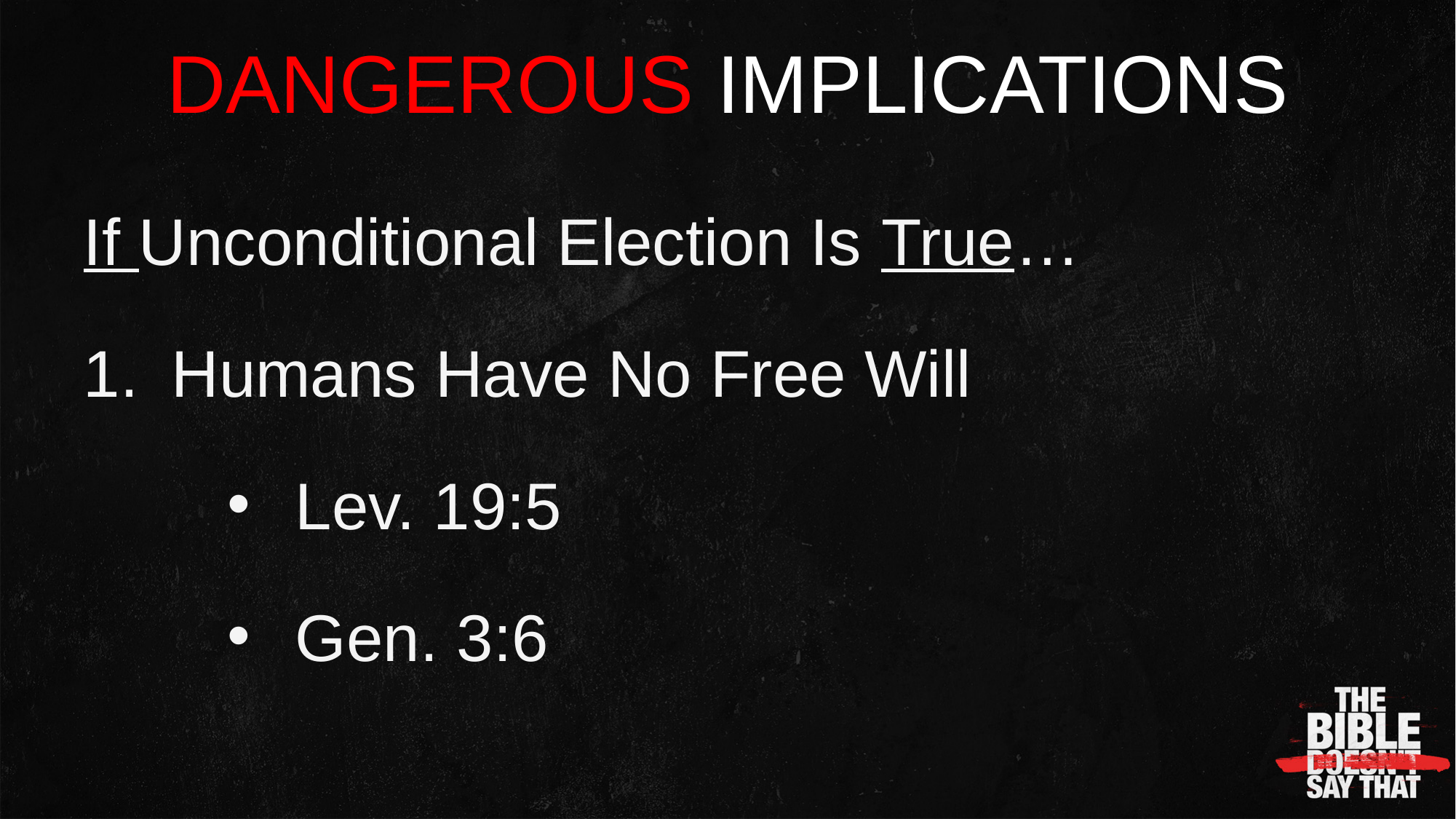

DANGEROUS IMPLICATIONS
If Unconditional Election Is True…
Humans Have No Free Will
Lev. 19:5
Gen. 3:6